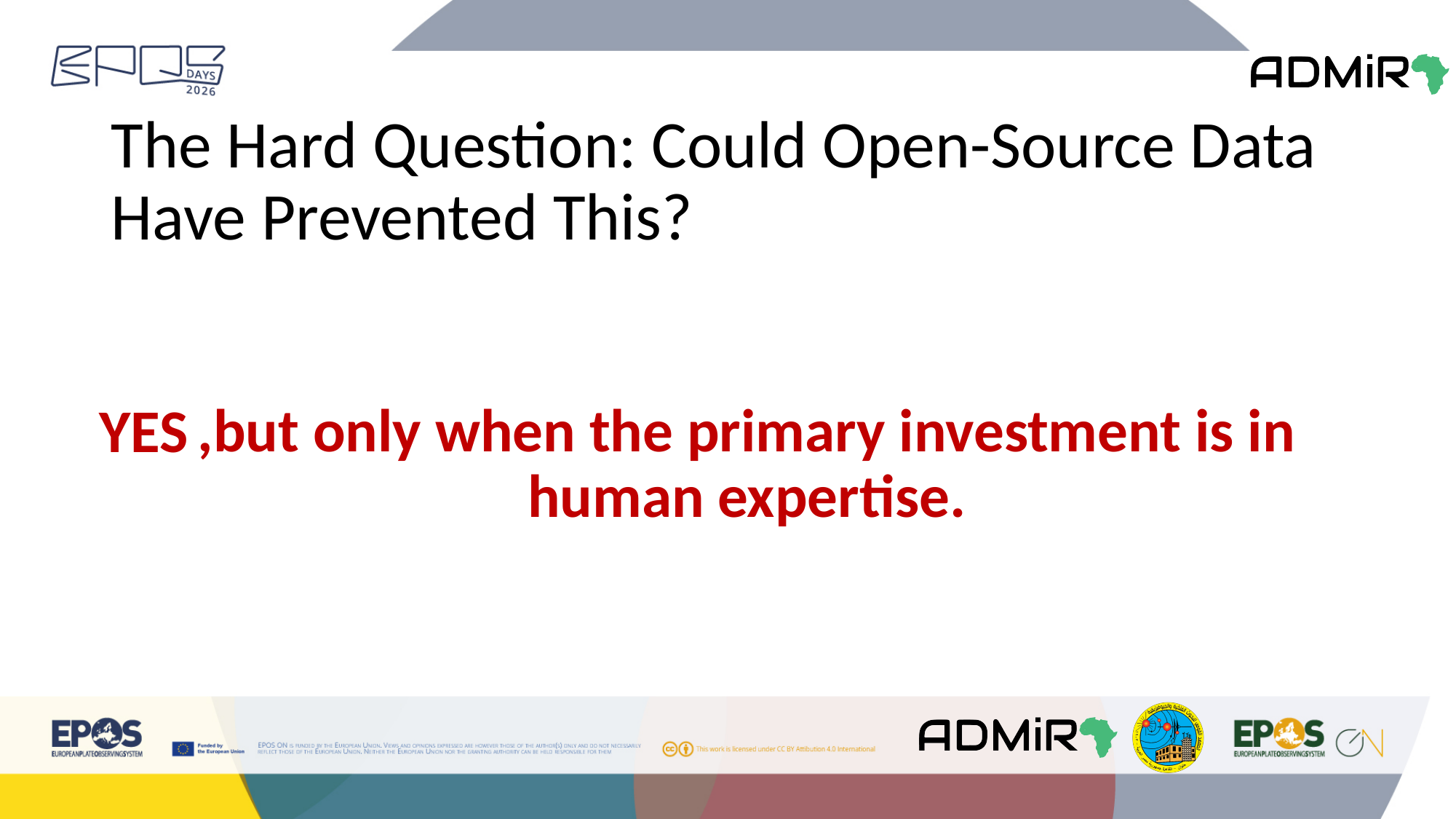

# The Hard Question: Could Open-Source Data Have Prevented This?
YES
,but only when the primary investment is in human expertise.